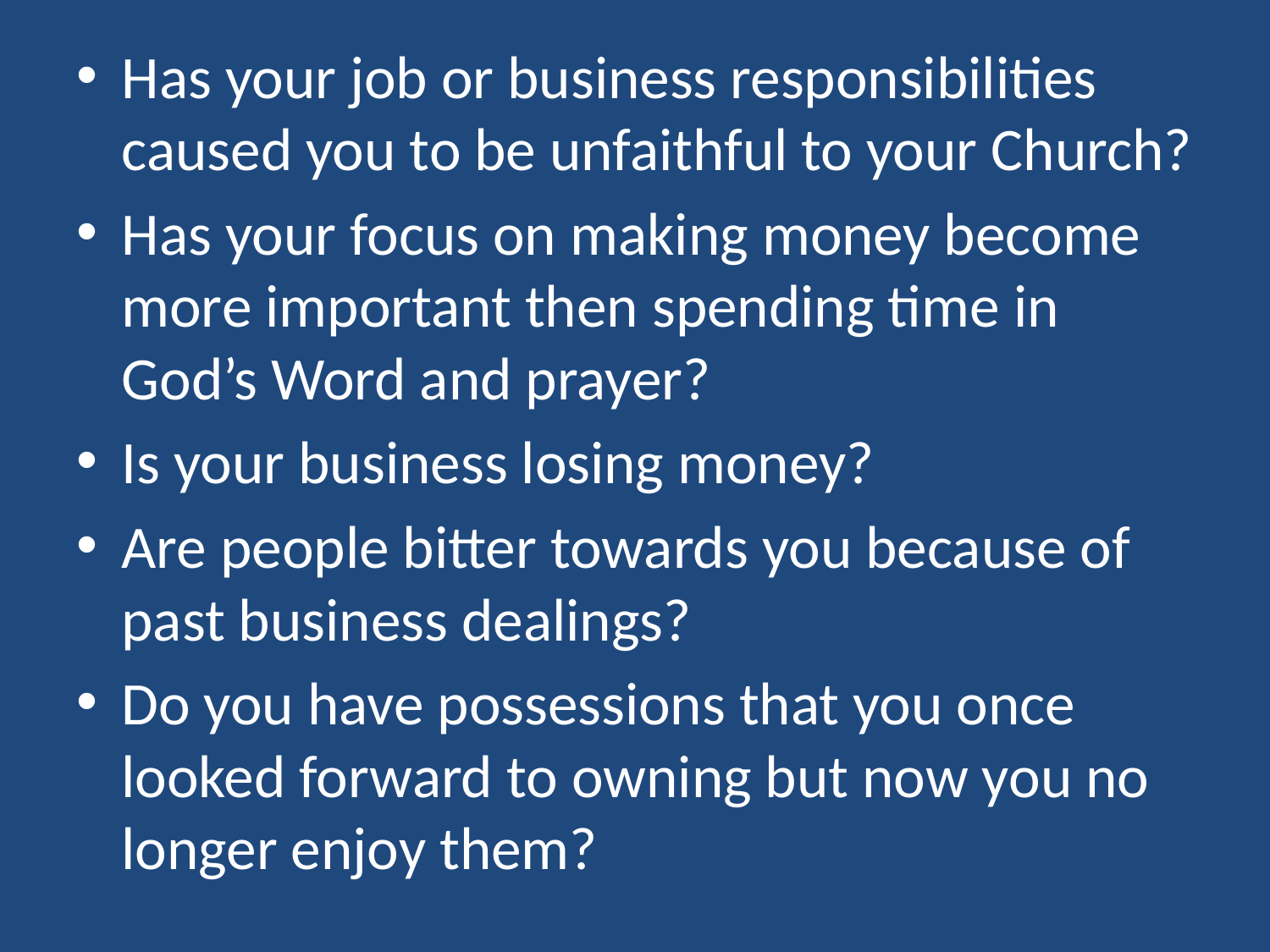

Has your job or business responsibilities  caused you to be unfaithful to your Church?
Has your focus on making money become more important then spending time in God’s Word and prayer?
Is your business losing money?
Are people bitter towards you because of past business dealings?
Do you have possessions that you once looked forward to owning but now you no longer enjoy them?